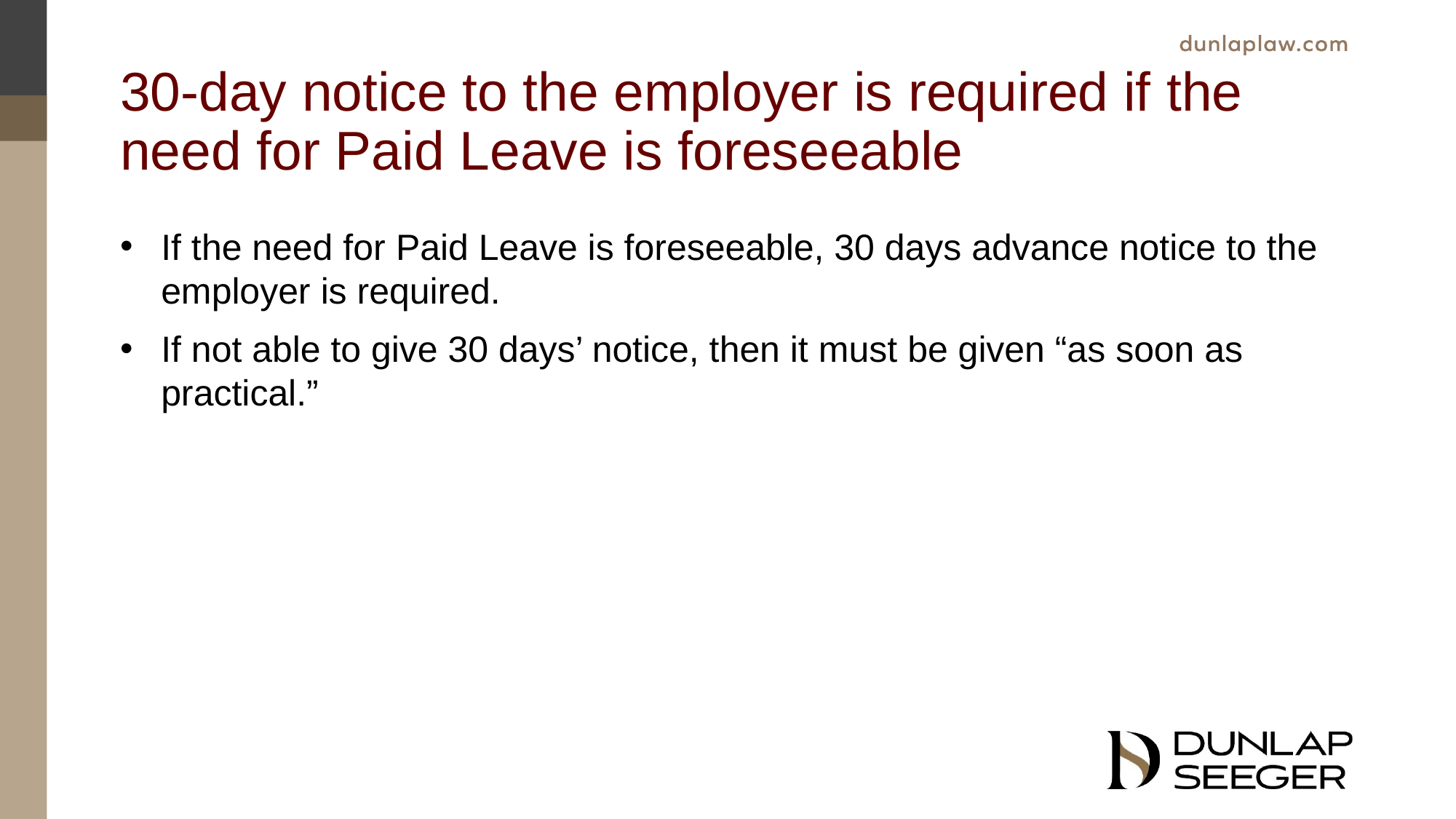

# 30-day notice to the employer is required if the need for Paid Leave is foreseeable
If the need for Paid Leave is foreseeable, 30 days advance notice to the employer is required.
If not able to give 30 days’ notice, then it must be given “as soon as practical.”